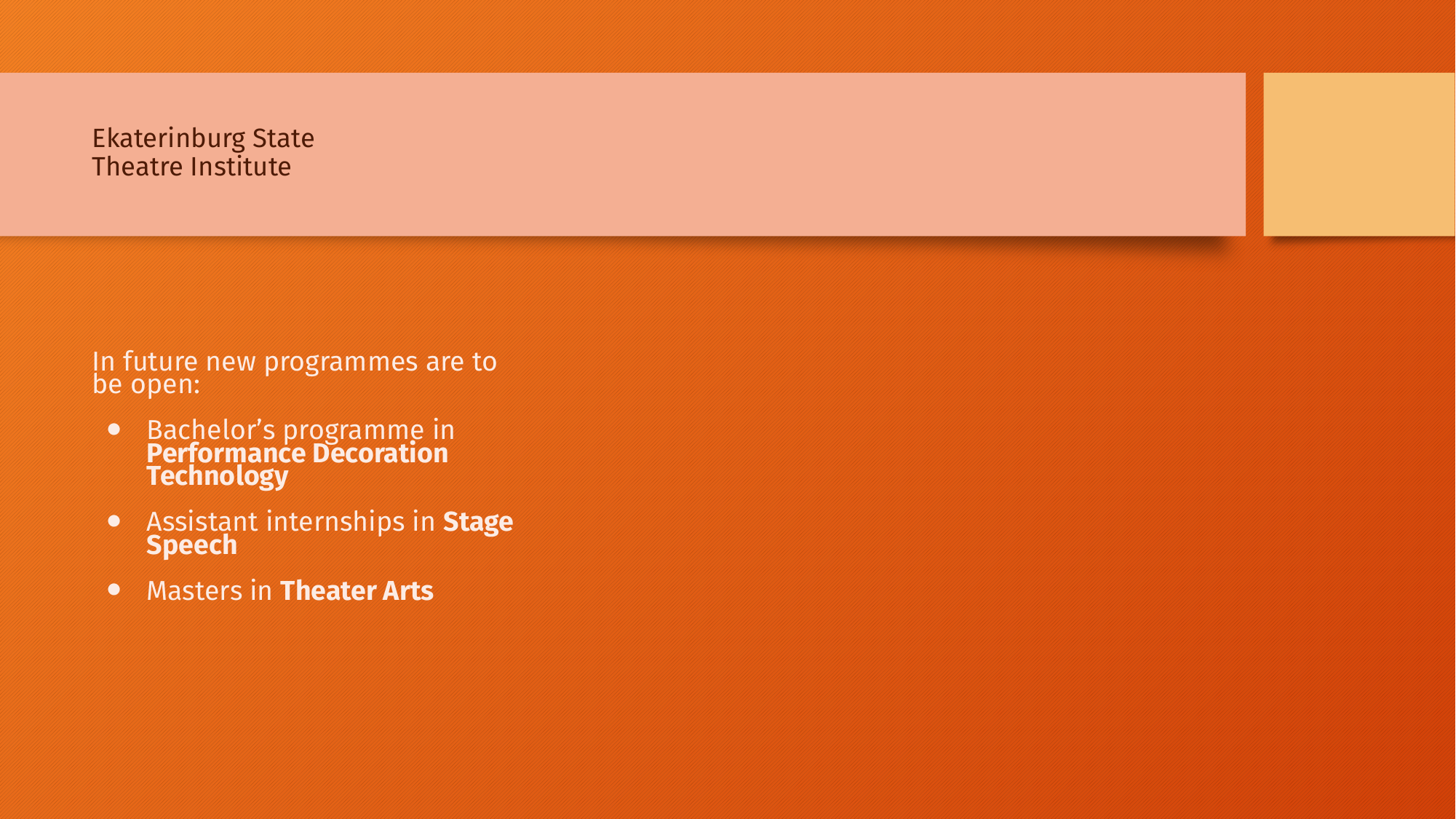

# Ekaterinburg State Theatre Institute
In future new programmes are to be open:

Bachelor’s programme in Performance Decoration Technology
Assistant internships in Stage Speech
Masters in Theater Arts